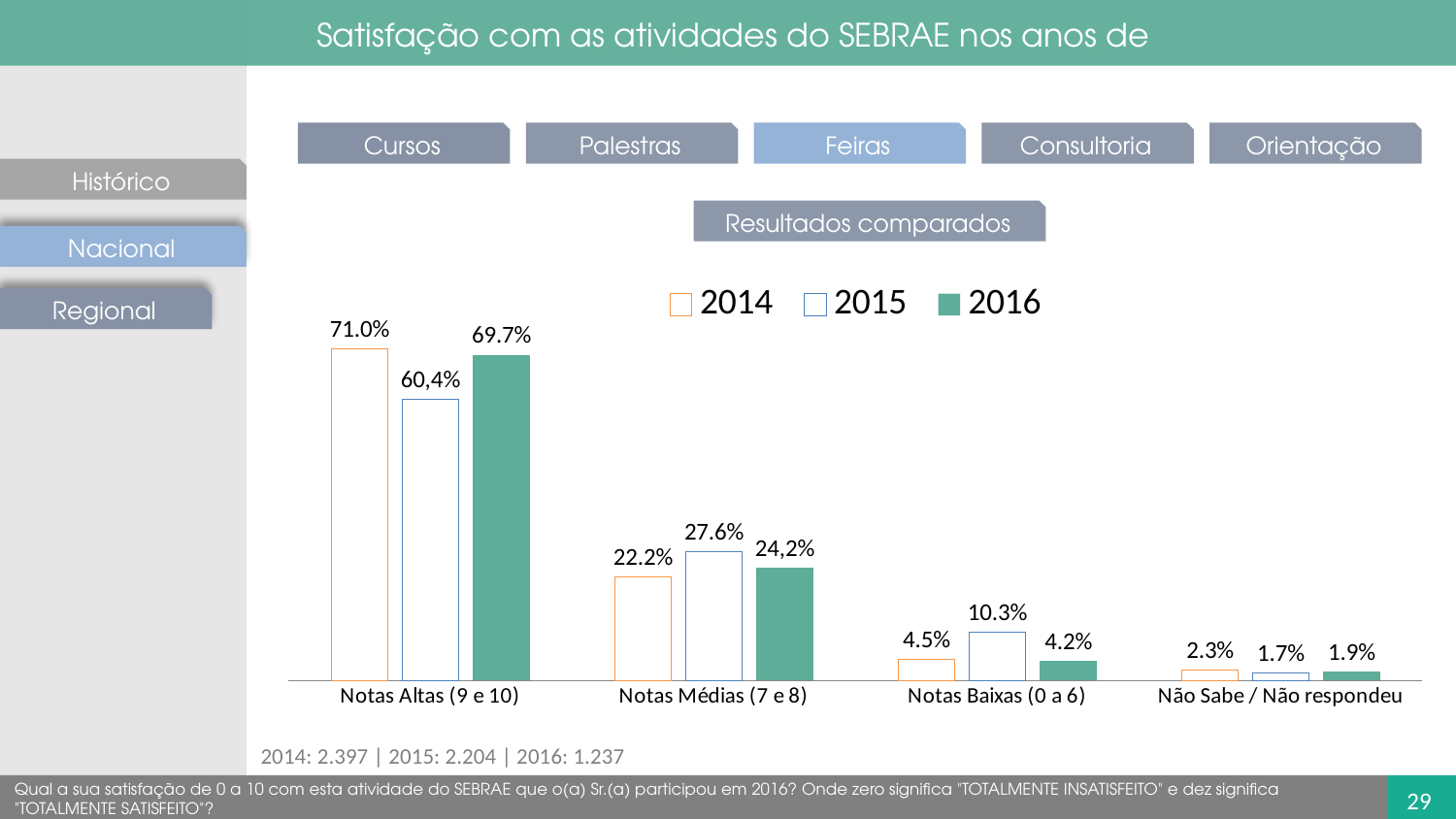

Satisfação com as atividades do SEBRAE nos anos de
Cursos
Palestras
Feiras
Consultoria
Orientação
Histórico
Resultados comparados
Nacional

### Chart

| Category | 2014 | 2015 | 2016 |
|---|---|---|---|
| Notas Altas (9 e 10) | 0.71 | 0.603 | 0.6972932695198153 |
| Notas Médias (7 e 8) | 0.222 | 0.276 | 0.24145777576968913 |
| Notas Baixas (0 a 6) | 0.045 | 0.103 | 0.041769677404074834 |
| Não Sabe / Não respondeu | 0.023 | 0.017 | 0.019479277306423345 |
Regional
2014: 2.397 | 2015: 2.204 | 2016: 1.237
Qual a sua satisfação de 0 a 10 com esta atividade do SEBRAE que o(a) Sr.(a) participou em 2016? Onde zero significa "TOTALMENTE INSATISFEITO" e dez significa "TOTALMENTE SATISFEITO"?

29